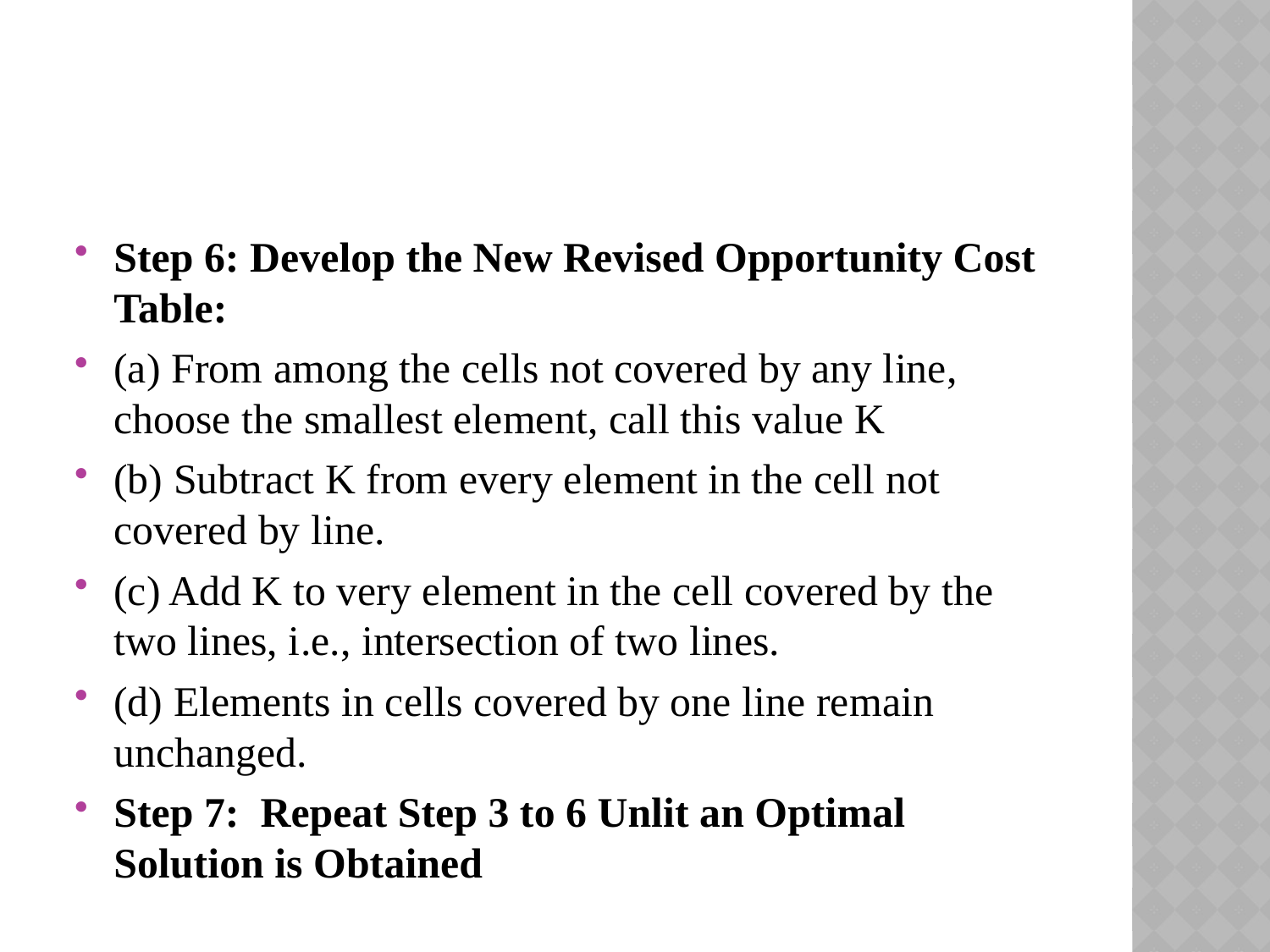

#
Step 6: Develop the New Revised Opportunity Cost Table:
(a) From among the cells not covered by any line, choose the smallest element, call this value K
(b) Subtract K from every element in the cell not covered by line.
(c) Add K to very element in the cell covered by the two lines, i.e., intersection of two lines.
(d) Elements in cells covered by one line remain unchanged.
Step 7:  Repeat Step 3 to 6 Unlit an Optimal Solution is Obtained